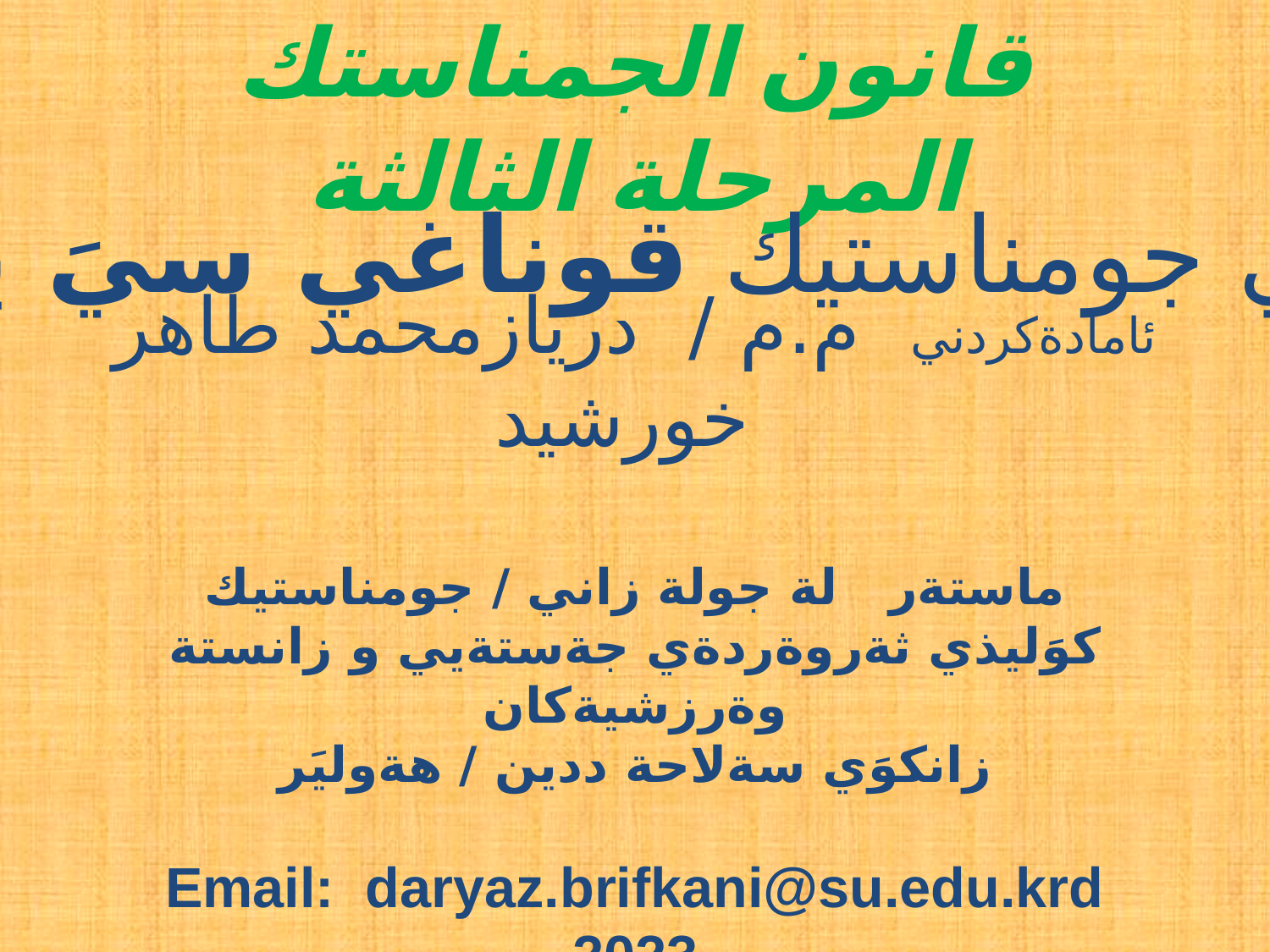

# قانون الجمناستك المرحلة الثالثة
ياساي جومناستيك قوناغي سيَ يةم
ئامادةكردني  م.م /  دريازمحمد طاهر خورشيد

ماستةر   لة جولة زاني / جومناستيك
كوَليذي ثةروةردةي جةستةيي و زانستة وةرزشيةكان
زانكوَي سةلاحة ددين / هةوليَر

Email:  daryaz.brifkani@su.edu.krd
2023